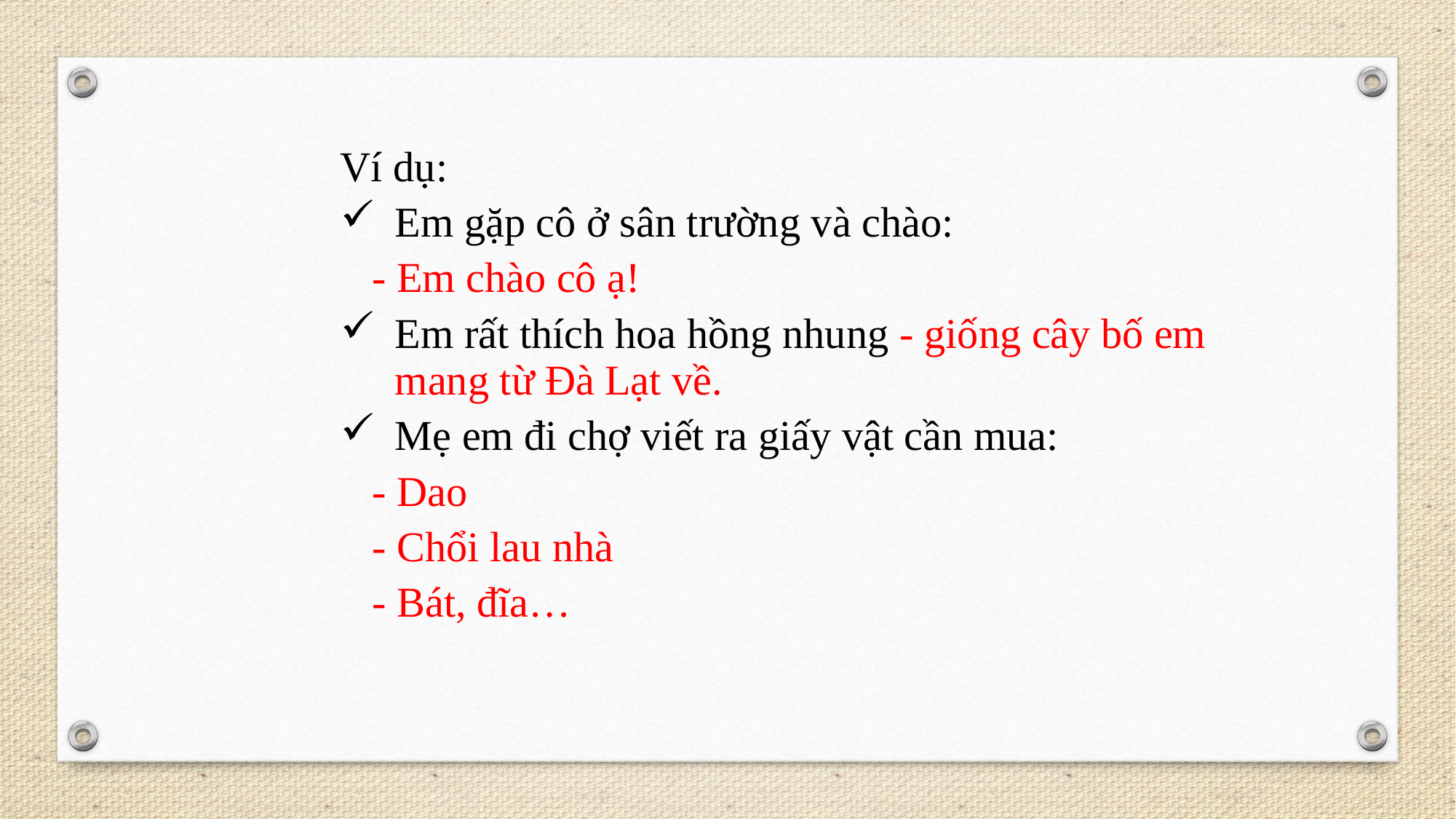

| Ví dụ: Em gặp cô ở sân trường và chào: - Em chào cô ạ! Em rất thích hoa hồng nhung - giống cây bố em mang từ Đà Lạt về. Mẹ em đi chợ viết ra giấy vật cần mua: - Dao - Chổi lau nhà - Bát, đĩa… |
| --- |